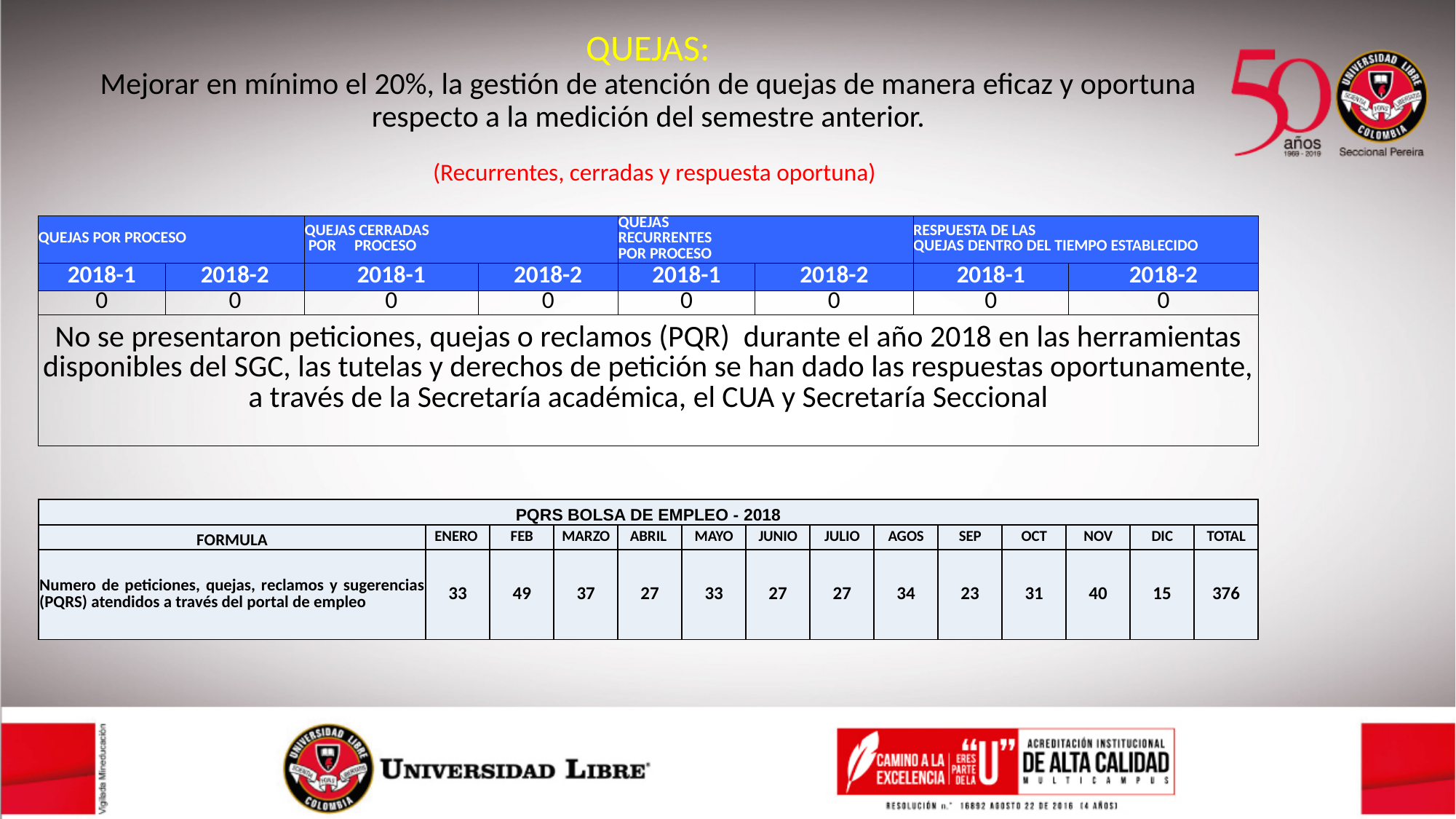

QUEJAS:
Mejorar en mínimo el 20%, la gestión de atención de quejas de manera eficaz y oportuna respecto a la medición del semestre anterior.
 (Recurrentes, cerradas y respuesta oportuna)
| QUEJAS POR PROCESO |  | QUEJAS CERRADAS POR PROCESO |  | QUEJAS RECURRENTES POR PROCESO |  | RESPUESTA DE LAS QUEJAS DENTRO DEL TIEMPO ESTABLECIDO |  |
| --- | --- | --- | --- | --- | --- | --- | --- |
| 2018-1 | 2018-2 | 2018-1 | 2018-2 | 2018-1 | 2018-2 | 2018-1 | 2018-2 |
| 0 | 0 | 0 | 0 | 0 | 0 | 0 | 0 |
| No se presentaron peticiones, quejas o reclamos (PQR) durante el año 2018 en las herramientas disponibles del SGC, las tutelas y derechos de petición se han dado las respuestas oportunamente, a través de la Secretaría académica, el CUA y Secretaría Seccional |  |  |  |  |  |  |  |
| PQRS BOLSA DE EMPLEO - 2018 |  |  |  |  |  |  |  |  |  |  |  |  |  |
| --- | --- | --- | --- | --- | --- | --- | --- | --- | --- | --- | --- | --- | --- |
| FORMULA | ENERO | FEB | MARZO | ABRIL | MAYO | JUNIO | JULIO | AGOS | SEP | OCT | NOV | DIC | TOTAL |
| Numero de peticiones, quejas, reclamos y sugerencias (PQRS) atendidos a través del portal de empleo | 33 | 49 | 37 | 27 | 33 | 27 | 27 | 34 | 23 | 31 | 40 | 15 | 376 |